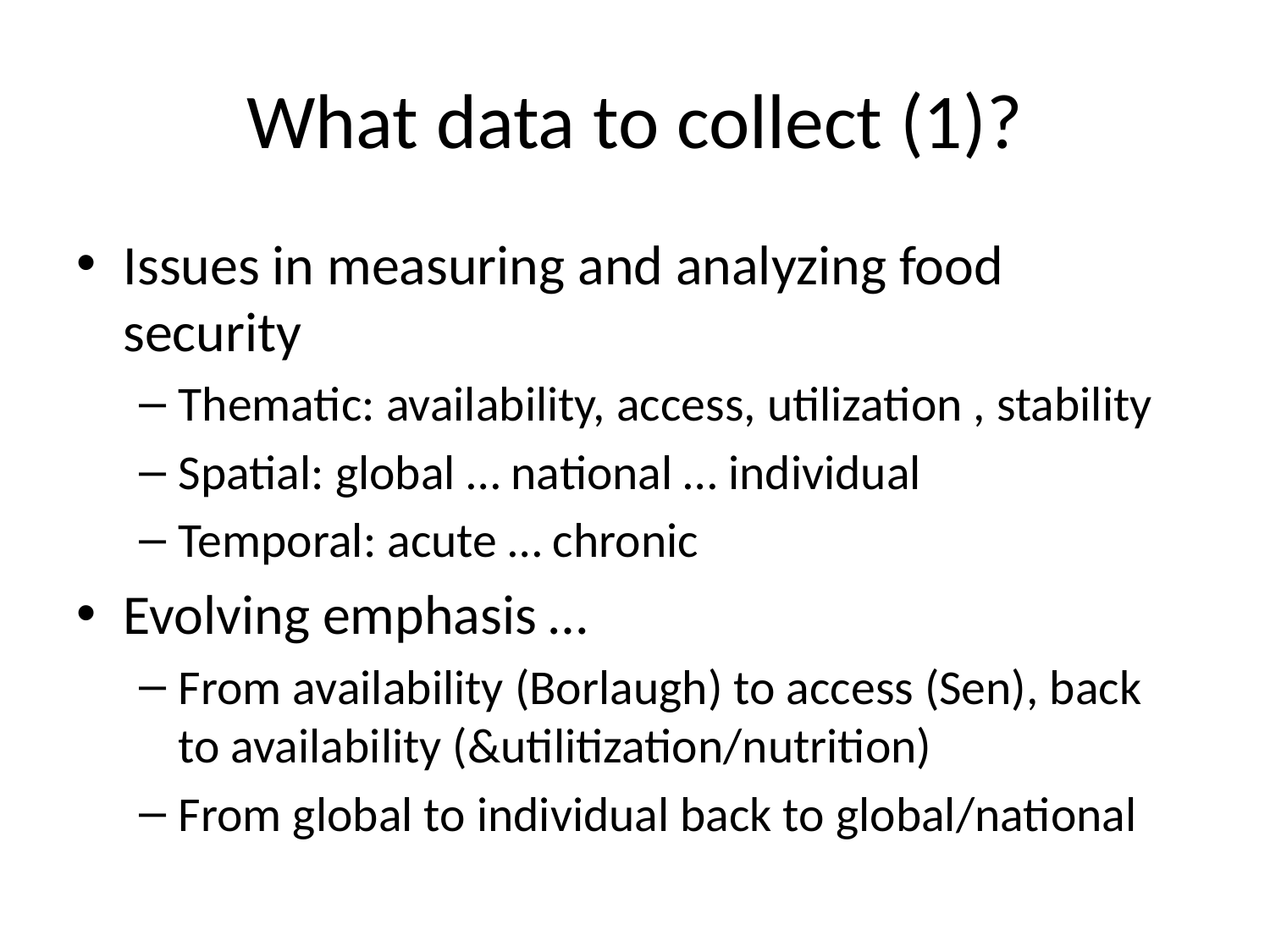

# What data to collect (1)?
Issues in measuring and analyzing food security
Thematic: availability, access, utilization , stability
Spatial: global … national … individual
Temporal: acute … chronic
Evolving emphasis …
From availability (Borlaugh) to access (Sen), back to availability (&utilitization/nutrition)
From global to individual back to global/national